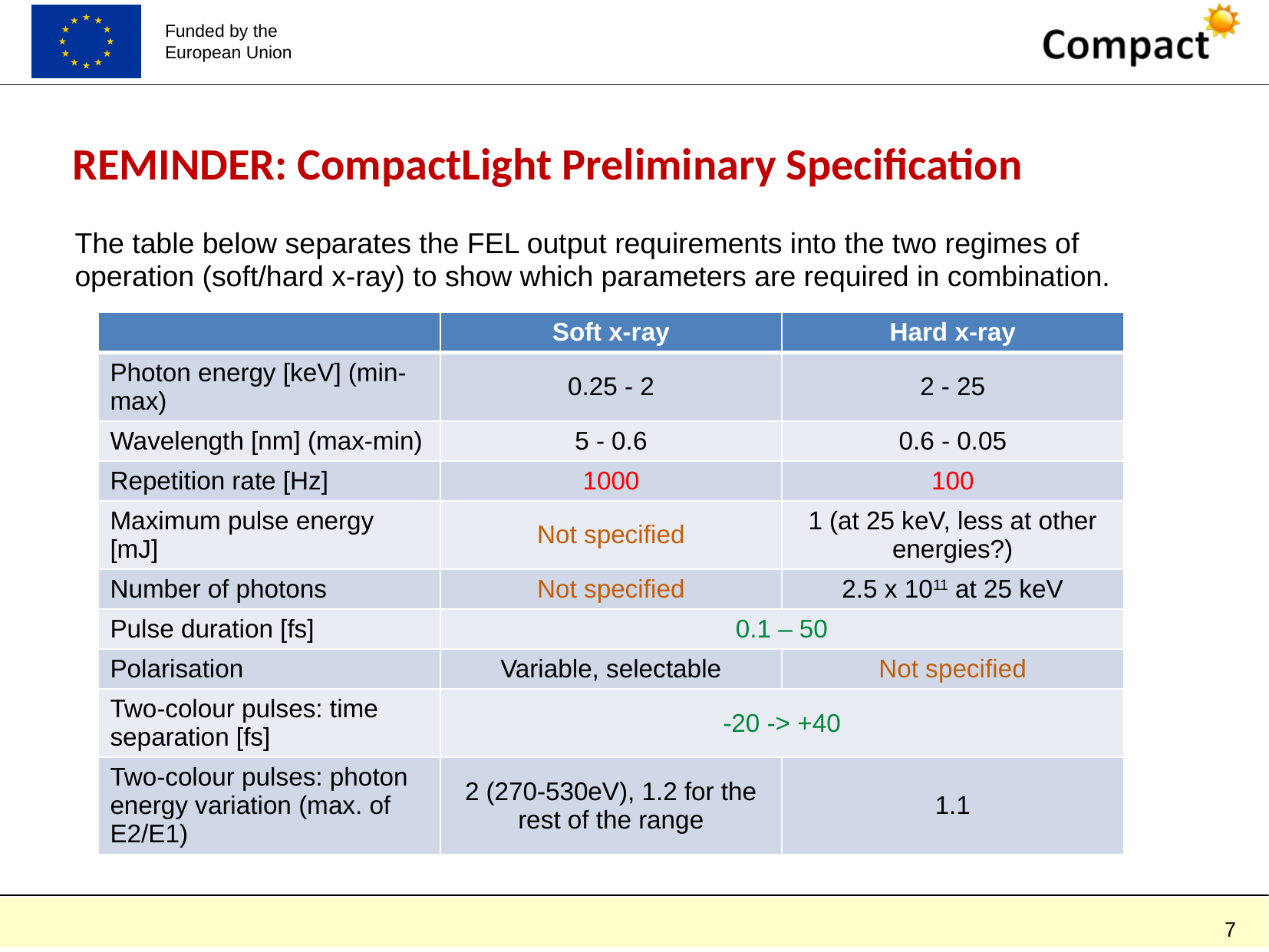

# REMINDER: CompactLight Preliminary Specification
The table below separates the FEL output requirements into the two regimes of operation (soft/hard x-ray) to show which parameters are required in combination.

|  | Soft x-ray | Hard x-ray |
| --- | --- | --- |
| Photon energy [keV] (min-max) | 0.25 - 2 | 2 - 25 |
| Wavelength [nm] (max-min) | 5 - 0.6 | 0.6 - 0.05 |
| Repetition rate [Hz] | 1000 | 100 |
| Maximum pulse energy [mJ] | Not specified | 1 (at 25 keV, less at other energies?) |
| Number of photons | Not specified | 2.5 x 1011 at 25 keV |
| Pulse duration [fs] | 0.1 – 50 |  |
| Polarisation | Variable, selectable | Not specified |
| Two-colour pulses: time separation [fs] | -20 -> +40 |  |
| Two-colour pulses: photon energy variation (max. of E2/E1) | 2 (270-530eV), 1.2 for the rest of the range | 1.1 |
7